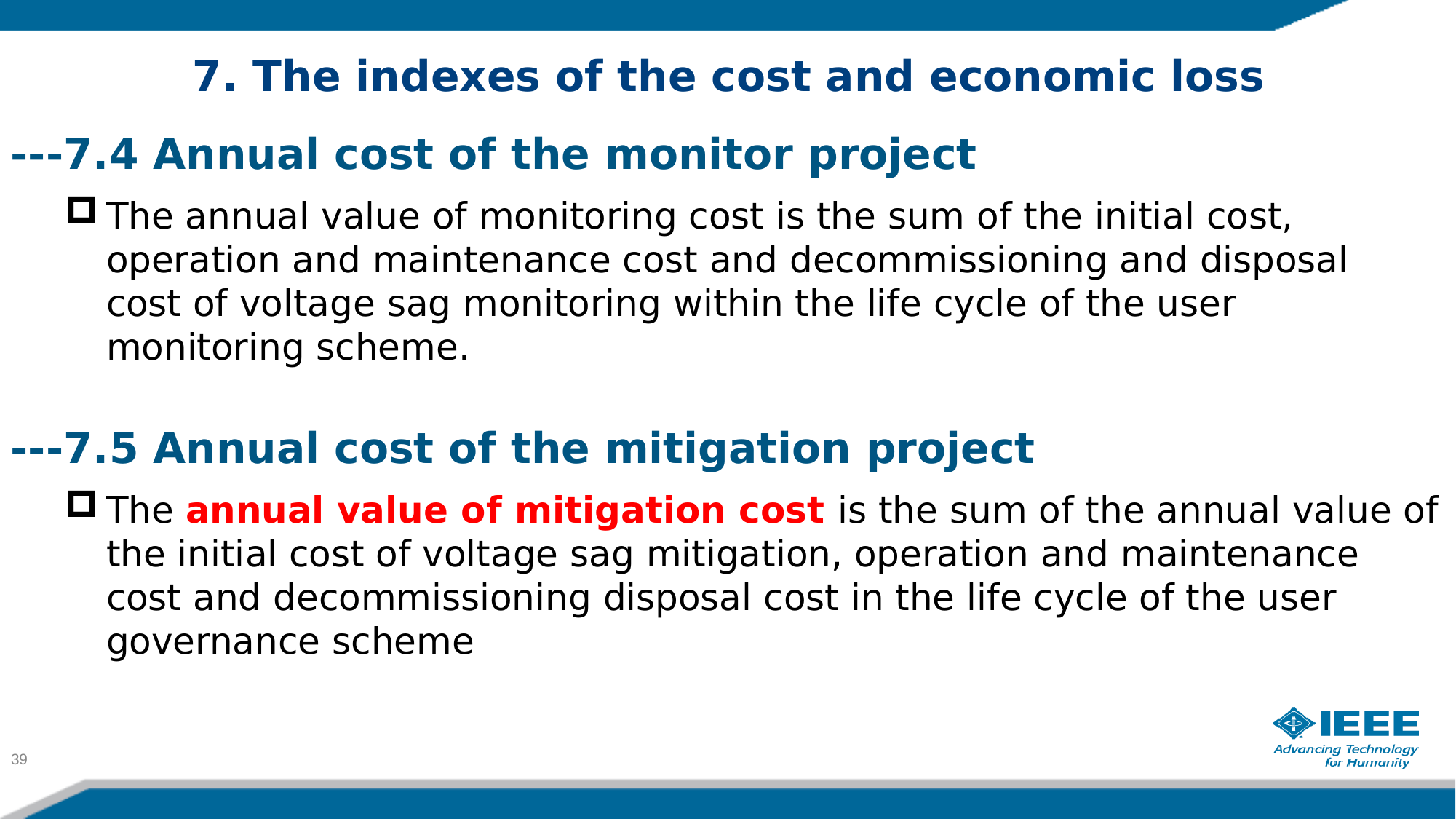

7. The indexes of the cost and economic loss
---7.4 Annual cost of the monitor project
The annual value of monitoring cost is the sum of the initial cost, operation and maintenance cost and decommissioning and disposal cost of voltage sag monitoring within the life cycle of the user monitoring scheme.
---7.5 Annual cost of the mitigation project
The annual value of mitigation cost is the sum of the annual value of the initial cost of voltage sag mitigation, operation and maintenance cost and decommissioning disposal cost in the life cycle of the user governance scheme

39